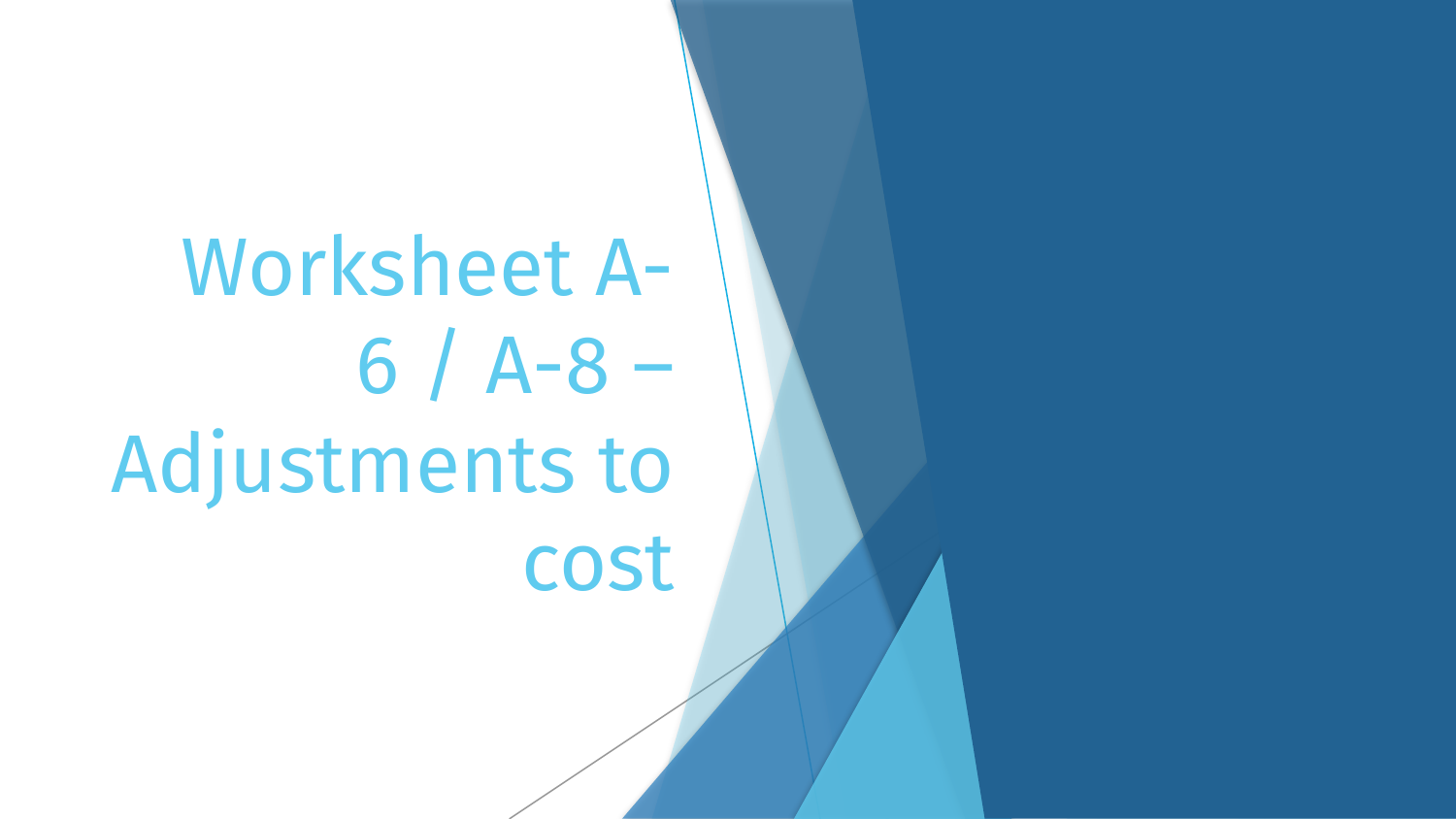

# Worksheet A-6 / A-8 – Adjustments to cost